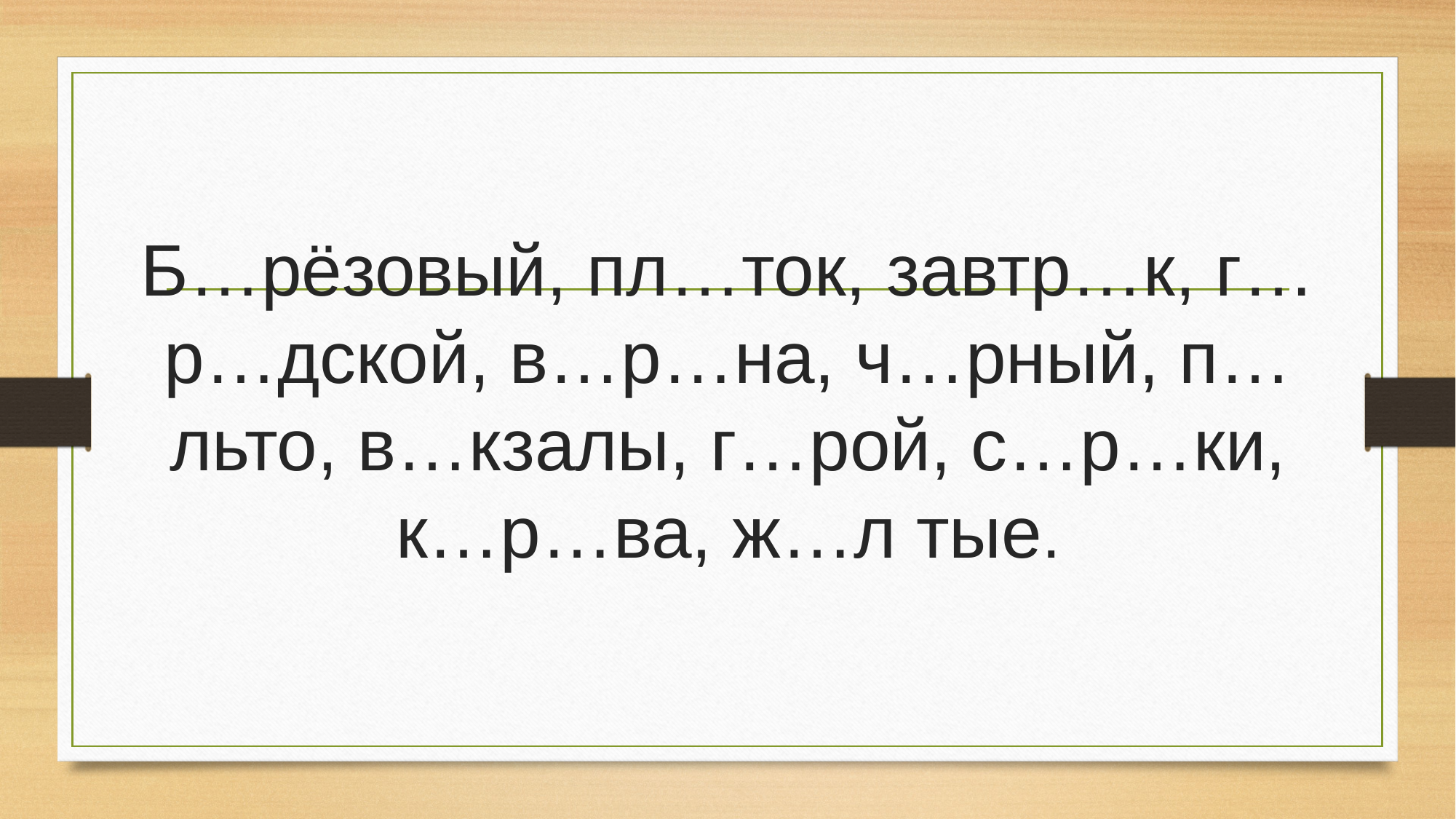

# Б…рёзовый, пл…ток, завтр…к, г…р…дской, в…р…на, ч…рный, п…льто, в…кзалы, г…рой, с…р…ки, к…р…ва, ж…л тые.